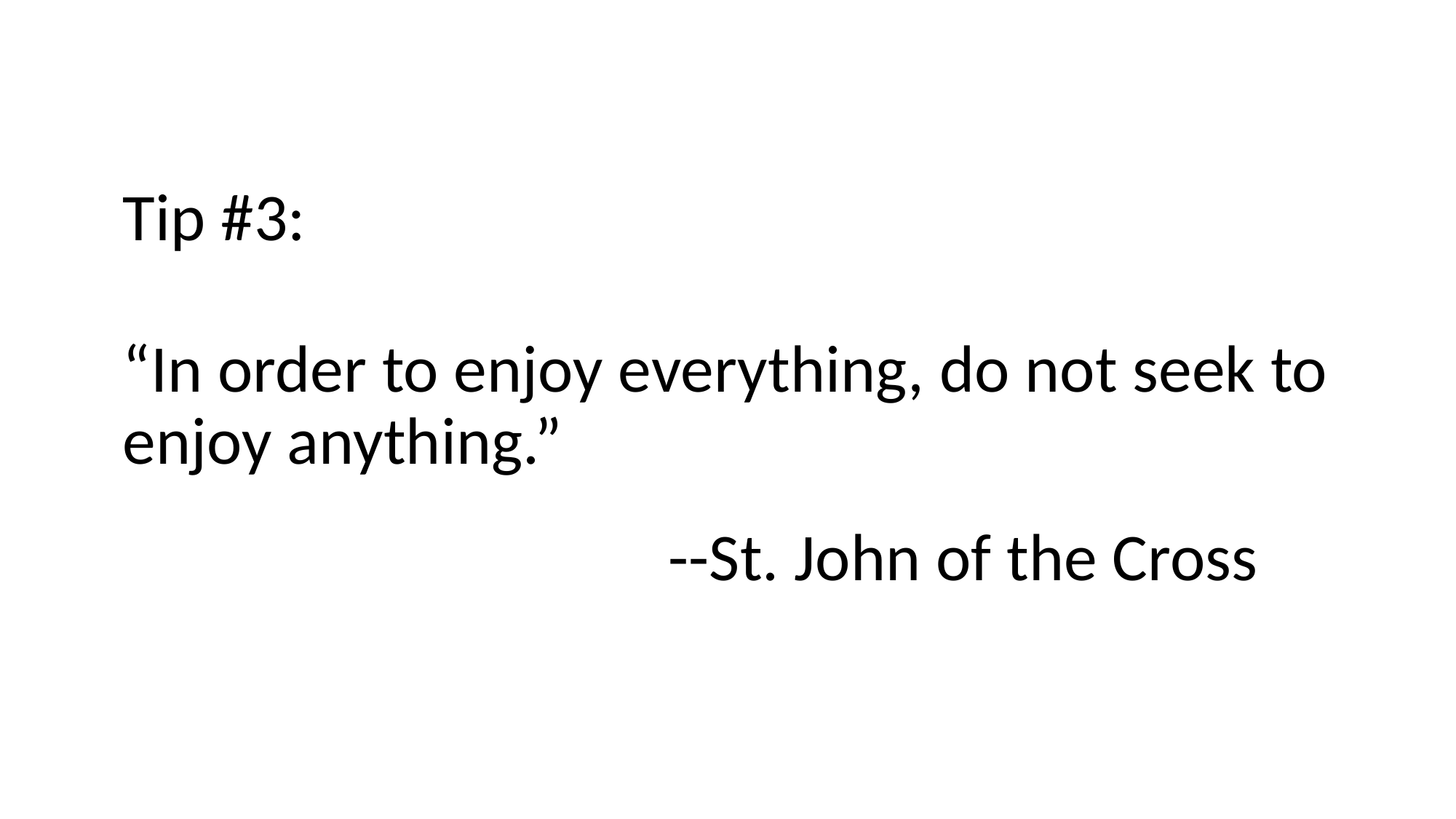

# Tip #3:

“In order to enjoy everything, do not seek to enjoy anything.”
					--St. John of the Cross